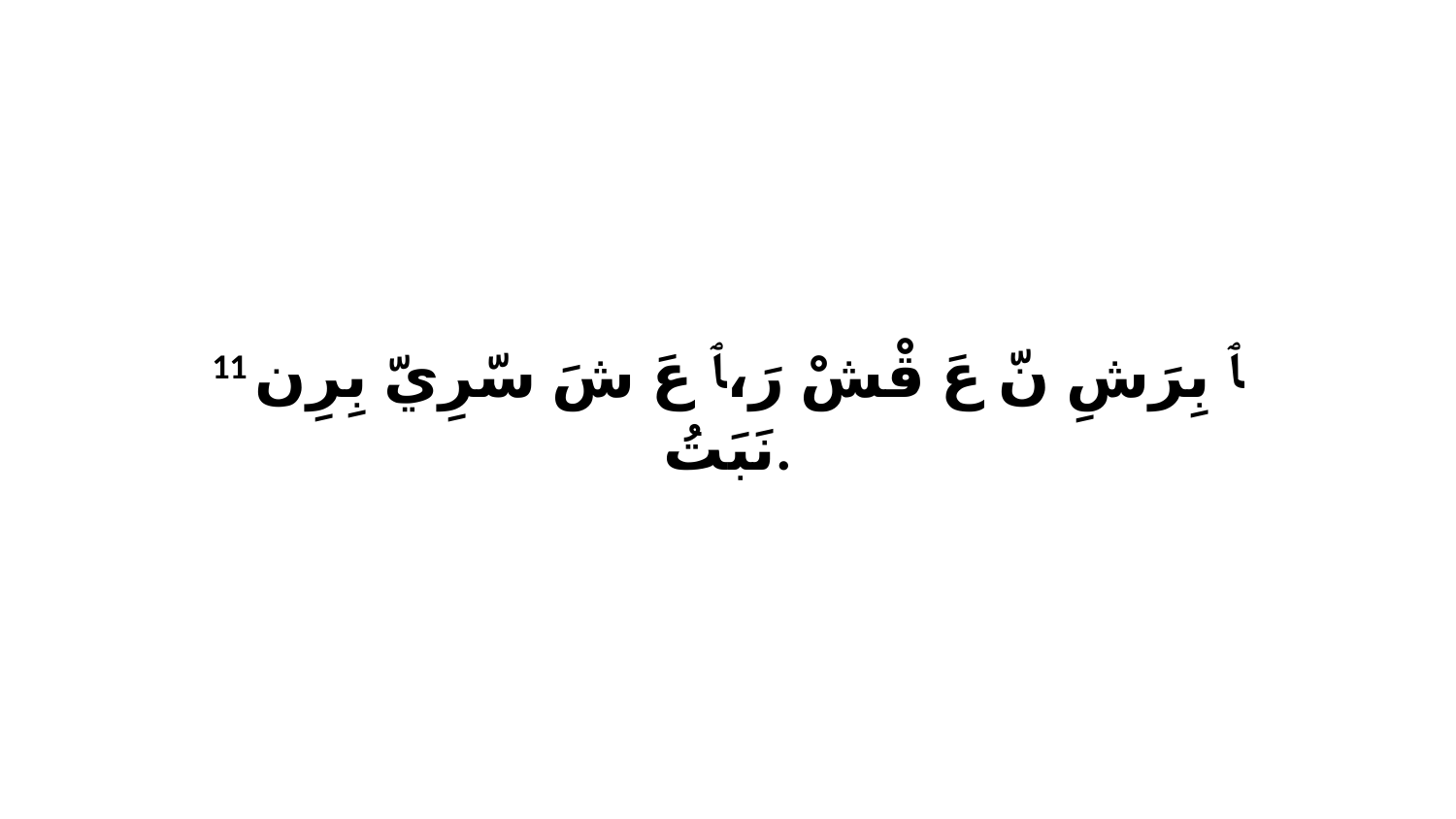

11 ﭑ بِرَشِ نّ عَ قْشْ رَ،ﭑ عَ شَ سّرِيّ بِرِن نَبَتُ.